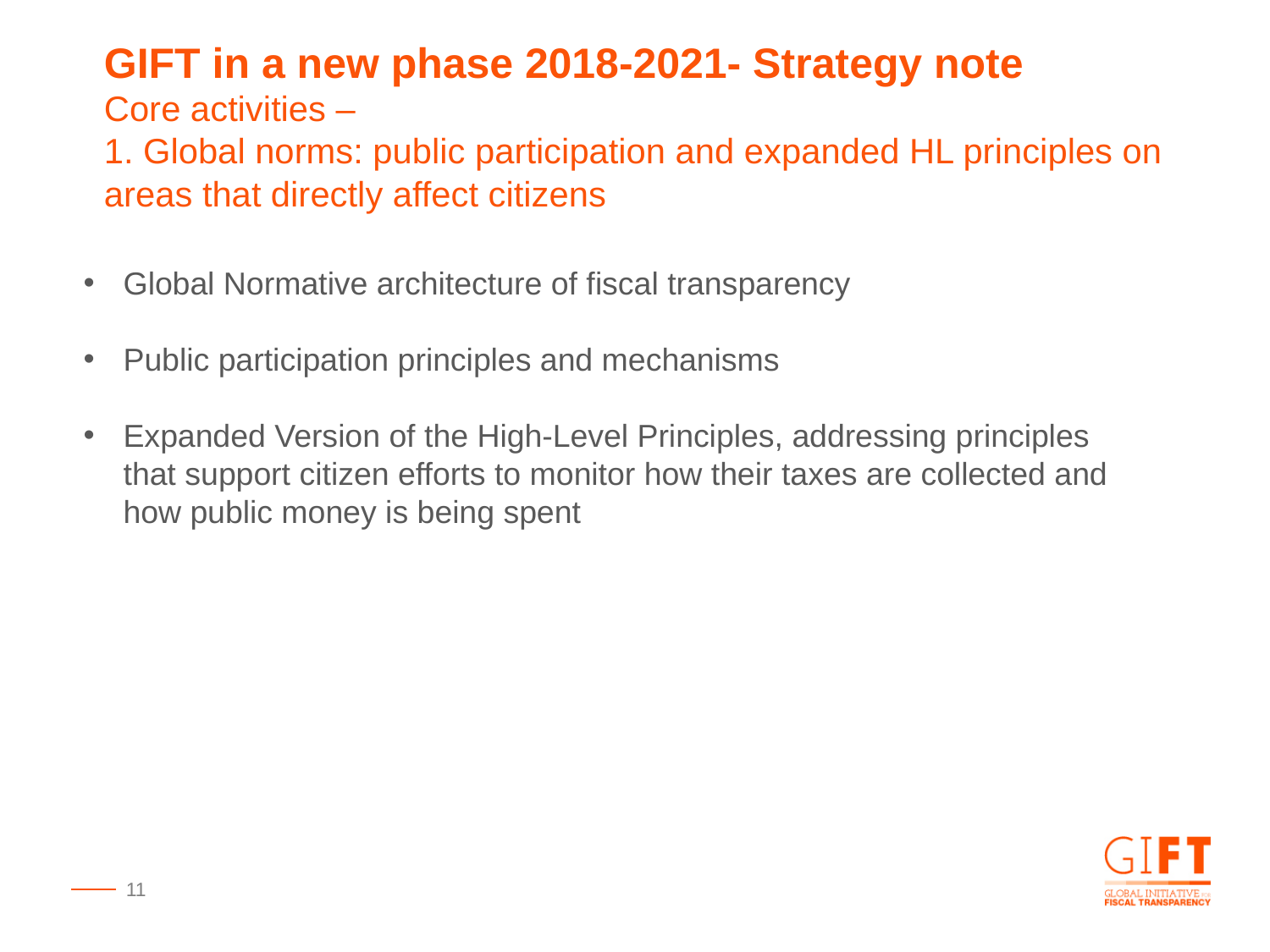

GIFT in a new phase 2018-2021- Strategy note
Core activities –
1. Global norms: public participation and expanded HL principles on areas that directly affect citizens

Global Normative architecture of fiscal transparency

Public participation principles and mechanisms

Expanded Version of the High-Level Principles, addressing principles that support citizen efforts to monitor how their taxes are collected and how public money is being spent

11